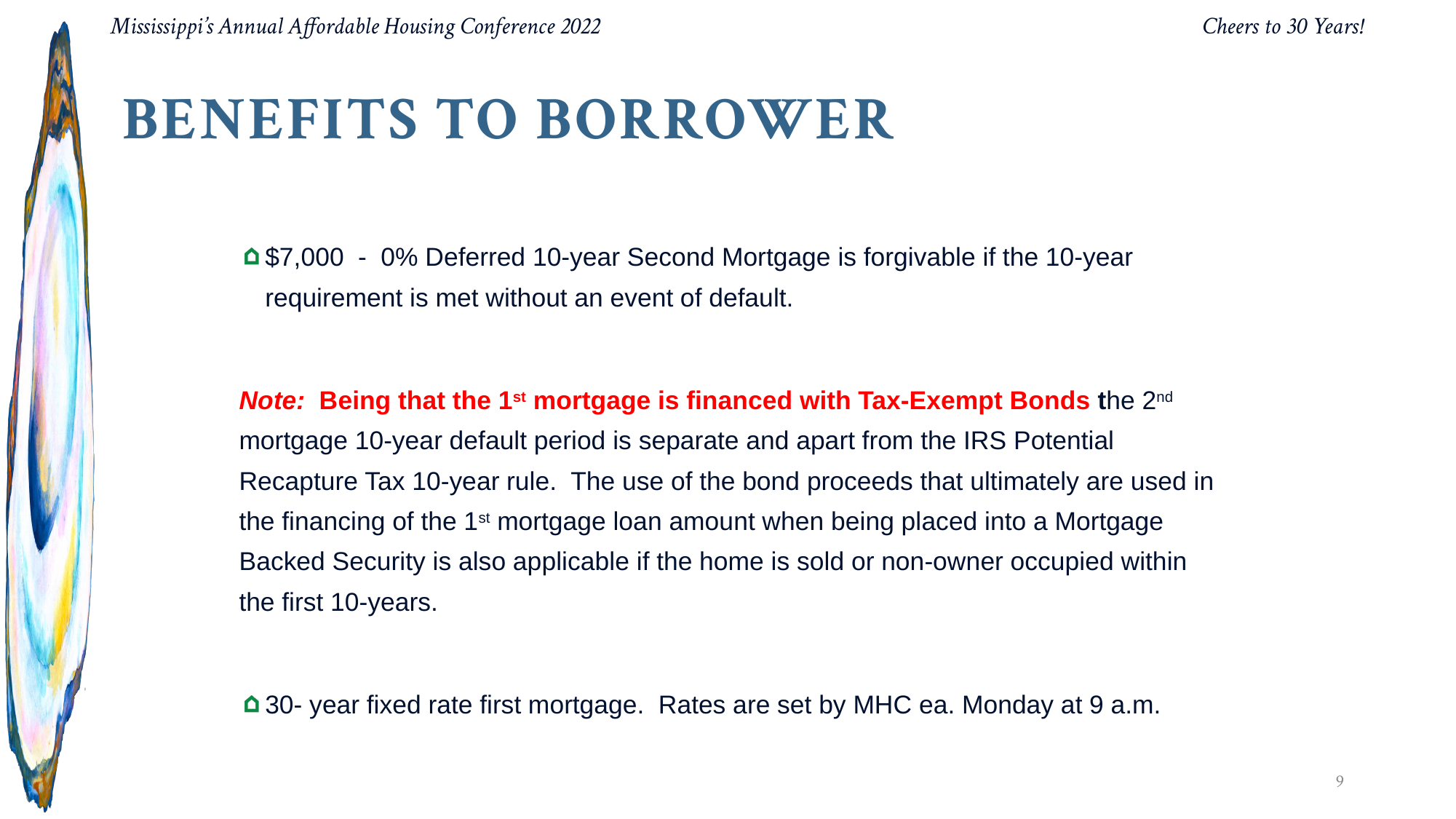

BENEFITS TO BORROWER
$7,000  -  0% Deferred 10-year Second Mortgage is forgivable if the 10-year requirement is met without an event of default.

Note:  Being that the 1st mortgage is financed with Tax-Exempt Bonds the 2nd mortgage 10-year default period is separate and apart from the IRS Potential Recapture Tax 10-year rule.  The use of the bond proceeds that ultimately are used in the financing of the 1st mortgage loan amount when being placed into a Mortgage Backed Security is also applicable if the home is sold or non-owner occupied within the first 10-years.

30- year fixed rate first mortgage.  Rates are set by MHC ea. Monday at 9 a.m.

9